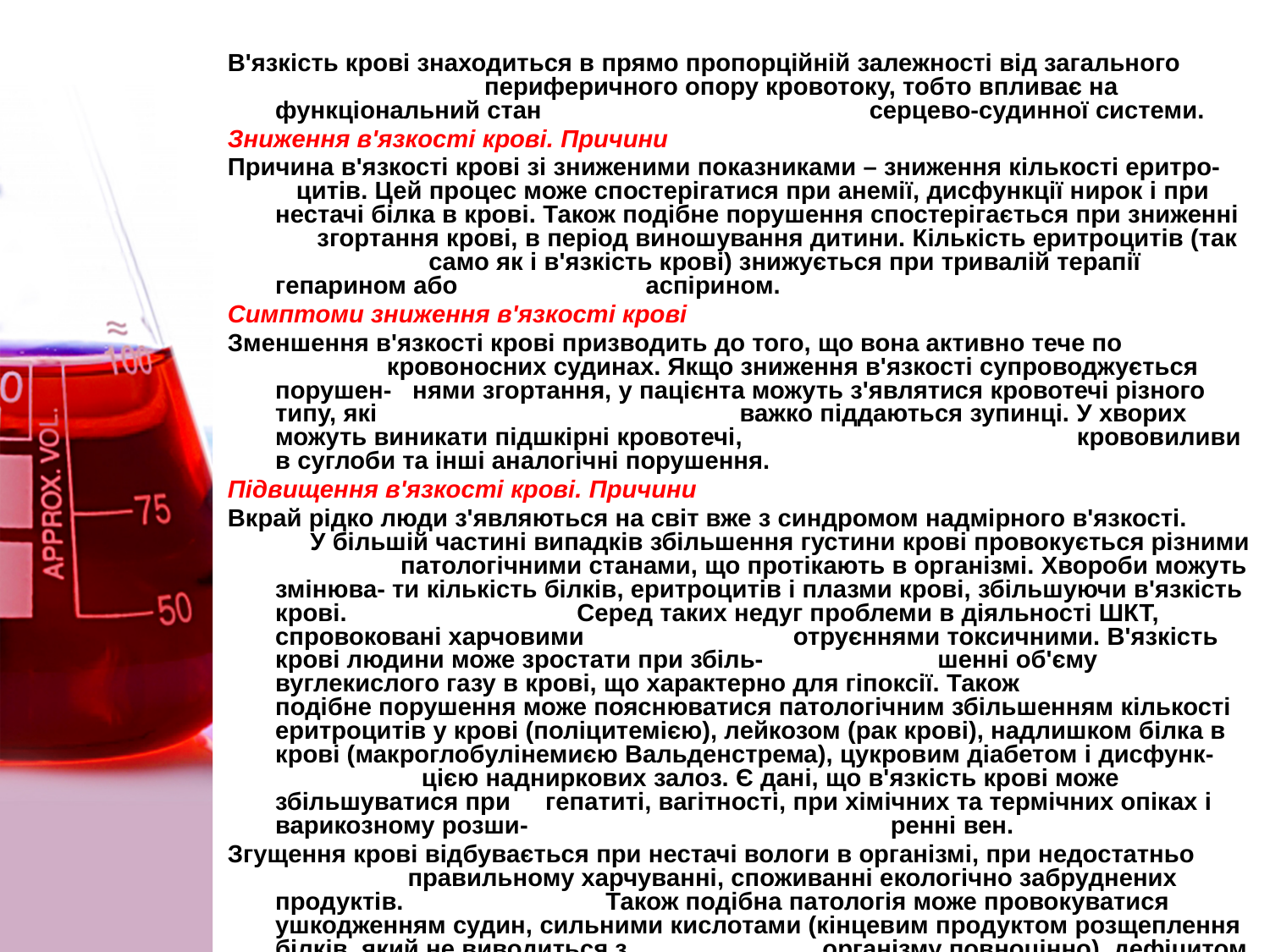

В'язкість крові знаходиться в прямо пропорційній залежності від загального                                         периферичного опору кровотоку, тобто впливає на функціональний стан                                               серцево-судинної системи.
Зниження в'язкості крові. Причини
Причина в'язкості крові зі зниженими показниками – зниження кількості еритро-         цитів. Цей процес може спостерігатися при анемії, дисфункції нирок і при      нестачі білка в крові. Також подібне порушення спостерігається при зниженні         згортання крові, в період виношування дитини. Кількість еритроцитів (так                         само як і в'язкість крові) знижується при тривалій терапії гепарином або                           аспірином.
Симптоми зниження в'язкості крові
Зменшення в'язкості крові призводить до того, що вона активно тече по                                    кровоносних судинах. Якщо зниження в'язкості супроводжується порушен-   нями згортання, у пацієнта можуть з'являтися кровотечі різного типу, які                                                    важко піддаються зупинці. У хворих можуть виникати підшкірні кровотечі,                                                крововиливи в суглоби та інші аналогічні порушення.
Підвищення в'язкості крові. Причини
Вкрай рідко люди з'являються на світ вже з синдромом надмірного в'язкості.                У більшій частині випадків збільшення густини крові провокується різними                   патологічними станами, що протікають в організмі. Хвороби можуть змінюва- ти кількість білків, еритроцитів і плазми крові, збільшуючи в'язкість крові.                                 Серед таких недуг проблеми в діяльності ШКТ, спровоковані харчовими                              отруєннями токсичними. В'язкість крові людини може зростати при збіль-                         шенні об'єму вуглекислого газу в крові, що характерно для гіпоксії. Також                               подібне порушення може пояснюватися патологічним збільшенням кількості еритроцитів у крові (поліцитемією), лейкозом (рак крові), надлишком білка в крові (макроглобулінемиєю Вальденстрема), цукровим діабетом і дисфунк-                            цією надниркових залоз. Є дані, що в'язкість крові може збільшуватися при     гепатиті, вагітності, при хімічних та термічних опіках і варикозному розши-                                                    ренні вен.
Згущення крові відбувається при нестачі вологи в організмі, при недостатньо                            правильному харчуванні, споживанні екологічно забруднених продуктів.                             Також подібна патологія може провокуватися ушкодженням судин, сильними кислотами (кінцевим продуктом розщеплення білків, який не виводиться з                            організму повноцінно), дефіцитом мінеральних і вітамінних речовин, гіпер-                   функцією  селезінки та ін.